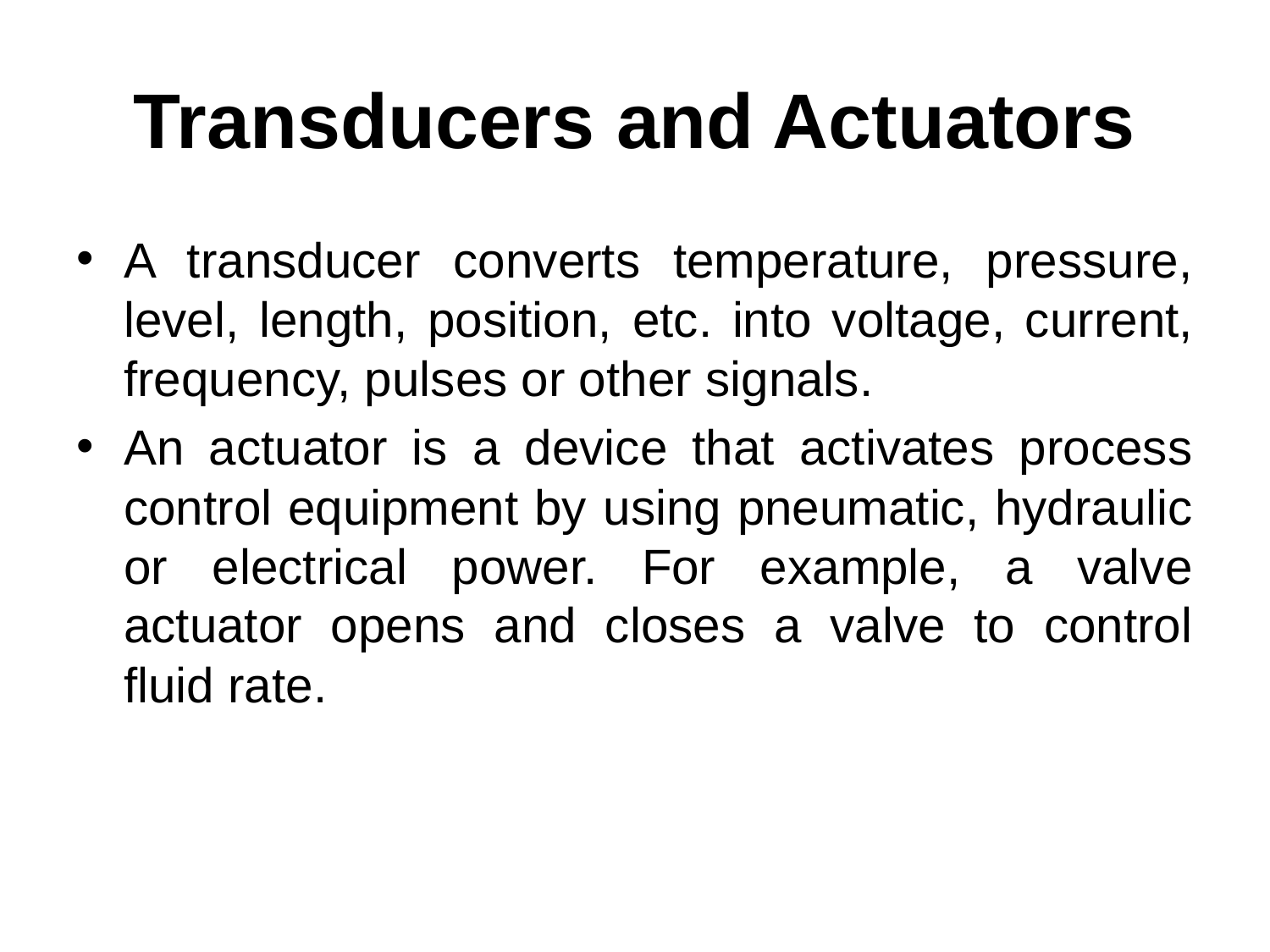

# Transducers and Actuators
A transducer converts temperature, pressure, level, length, position, etc. into voltage, current, frequency, pulses or other signals.
An actuator is a device that activates process control equipment by using pneumatic, hydraulic or electrical power. For example, a valve actuator opens and closes a valve to control fluid rate.